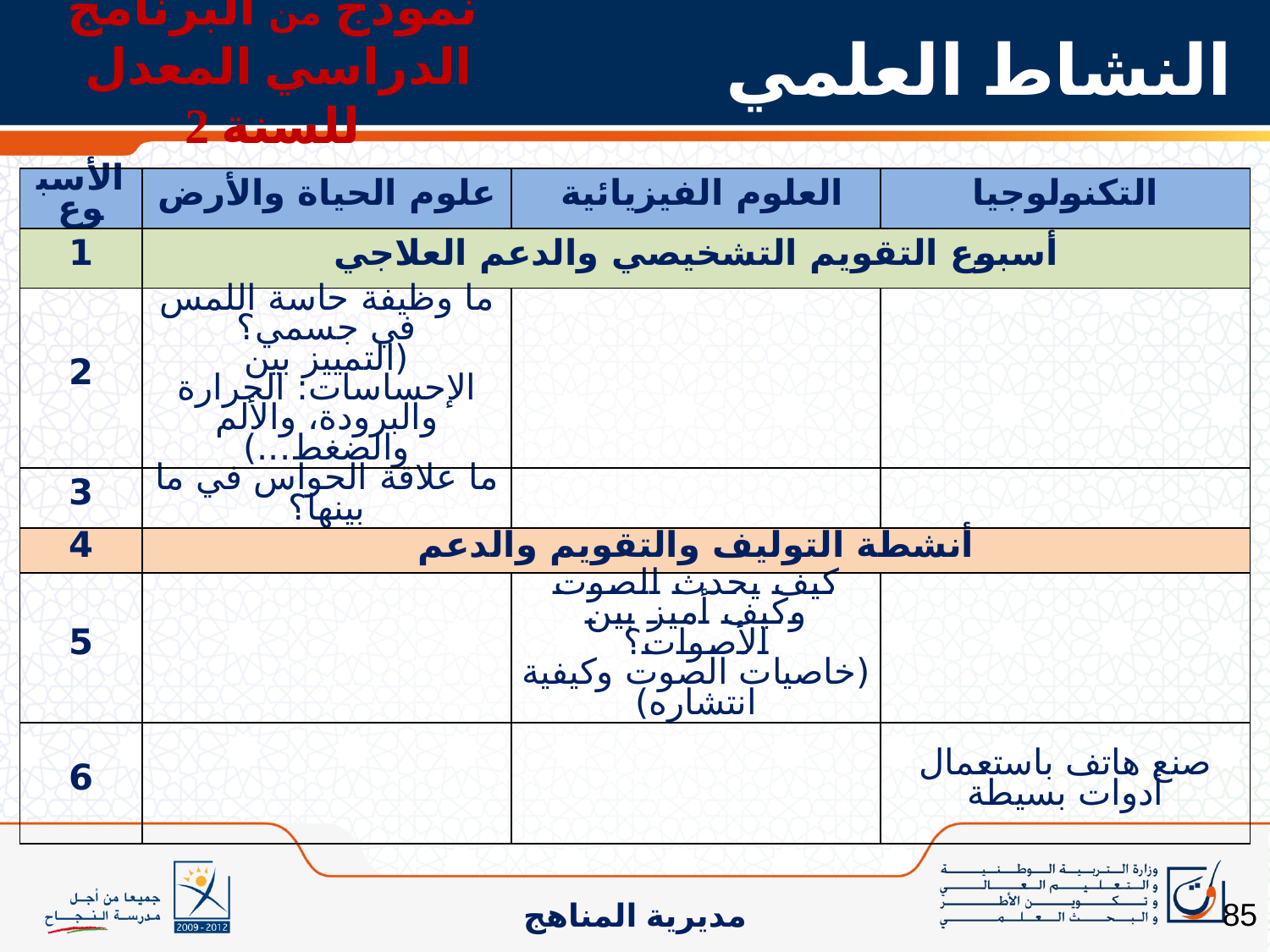

نموذج من البرنامج
الدراسي المعدل  للسنة 2
# النشاط العلمي
| الأسبوع | علوم الحياة والأرض | العلوم الفيزيائية | التكنولوجيا |
| --- | --- | --- | --- |
| 1 | أسبوع التقويم التشخيصي والدعم العلاجي |  |  |
| 2 | ما وظيفة حاسة اللمس في جسمي؟ (التمييز بين الإحساسات: الحرارة والبرودة، والألم والضغط...) |  |  |
| 3 | ما علاقة الحواس في ما بينها؟ |  |  |
| 4 | أنشطة التوليف والتقويم والدعم |  |  |
| 5 |  | كيف يحدث الصوت وكيف أميز بين الأصوات؟ (خاصيات الصوت وكيفية انتشاره) |  |
| 6 |  |  | صنع هاتف باستعمال أدوات بسيطة |
85
مديرية المناهج